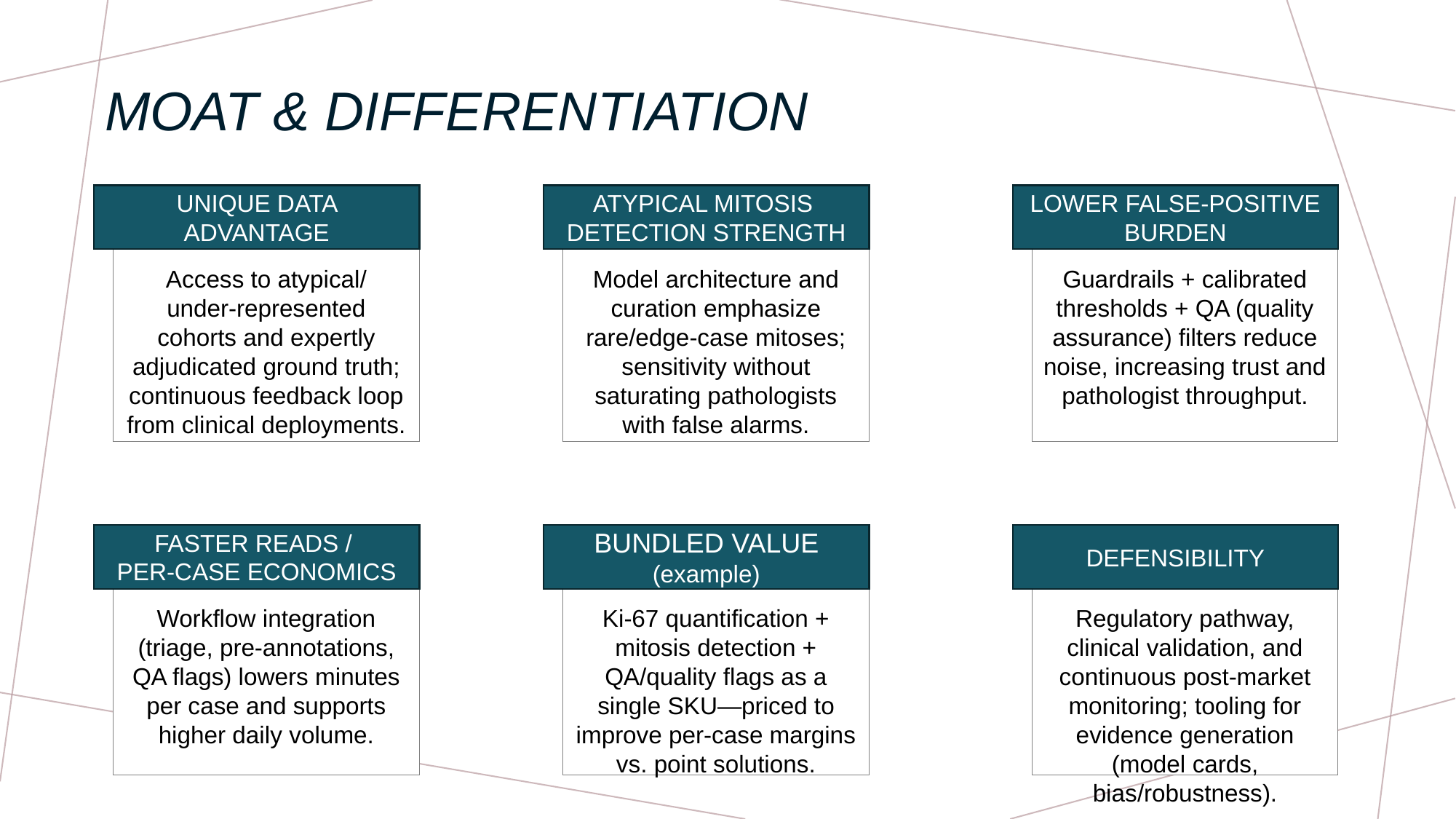

Moat & Differentiation
UNIQUE DATA ADVANTAGE
ATYPICAL MITOSIS
DETECTION STRENGTH
LOWER FALSE‑POSITIVE BURDEN

Access to atypical/ under‑represented cohorts and expertly adjudicated ground truth; continuous feedback loop from clinical deployments.
Model architecture and curation emphasize rare/edge‑case mitoses; sensitivity without saturating pathologists with false alarms.
Guardrails + calibrated thresholds + QA (quality assurance) filters reduce noise, increasing trust and pathologist throughput.
FASTER READS /
PER‑CASE ECONOMICS
BUNDLED VALUE (example)
DEFENSIBILITY

Workflow integration (triage, pre‑annotations, QA flags) lowers minutes per case and supports higher daily volume.
Ki‑67 quantification + mitosis detection + QA/quality flags as a single SKU—priced to improve per‑case margins vs. point solutions.
Regulatory pathway, clinical validation, and continuous post‑market monitoring; tooling for evidence generation (model cards, bias/robustness).